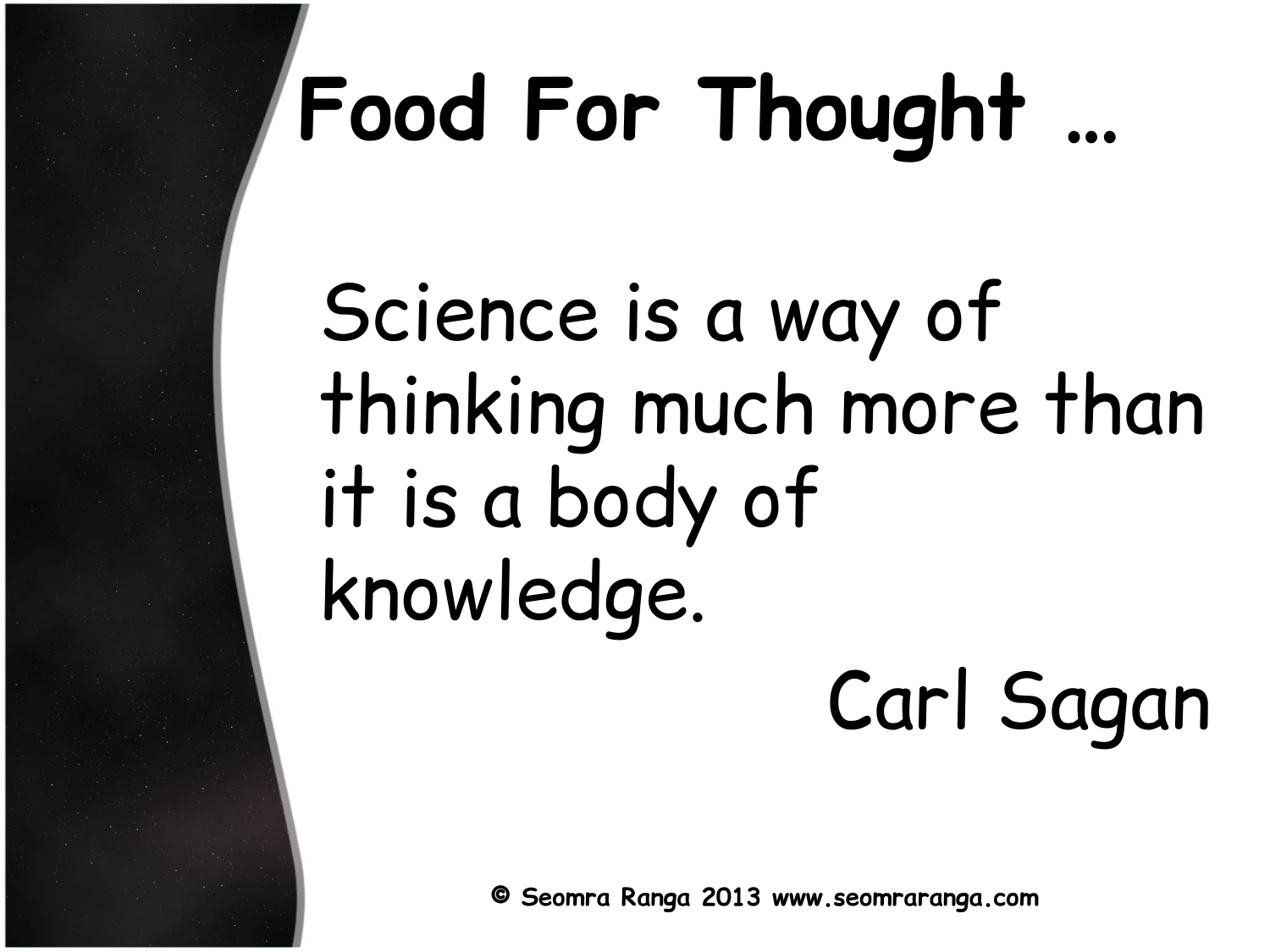

# Food For Thought …
Science is a way of thinking much more than it is a body of knowledge.
Carl Sagan
© Seomra Ranga 2013 www.seomraranga.com